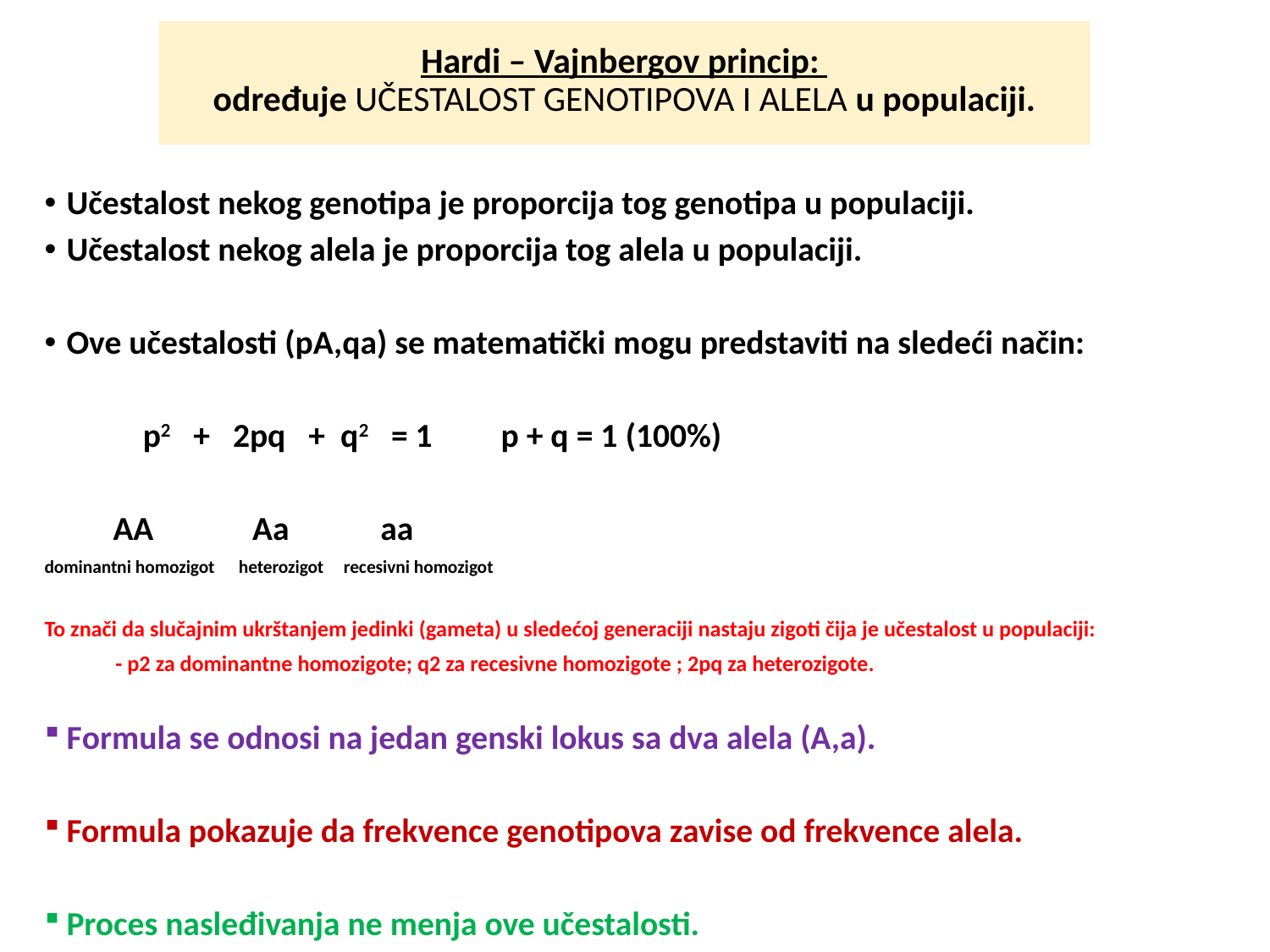

# Hardi – Vajnbergov princip: određuje UČESTALOST GENOTIPOVA I ALELA u populaciji.
Učestalost nekog genotipa je proporcija tog genotipa u populaciji.
Učestalost nekog alela je proporcija tog alela u populaciji.

Ove učestalosti (pA,qa) se matematički mogu predstaviti na sledeći način:

               p2   +   2pq   +  q2   = 1         p + q = 1 (100%)

         AA             Aa            aa
dominantni homozigot      heterozigot     recesivni homozigot

To znači da slučajnim ukrštanjem jedinki (gameta) u sledećoj generaciji nastaju zigoti čija je učestalost u populaciji:
              - p2 za dominantne homozigote; q2 za recesivne homozigote ; 2pq za heterozigote.

Formula se odnosi na jedan genski lokus sa dva alela (A,a).

Formula pokazuje da frekvence genotipova zavise od frekvence alela.

Proces nasleđivanja ne menja ove učestalosti.